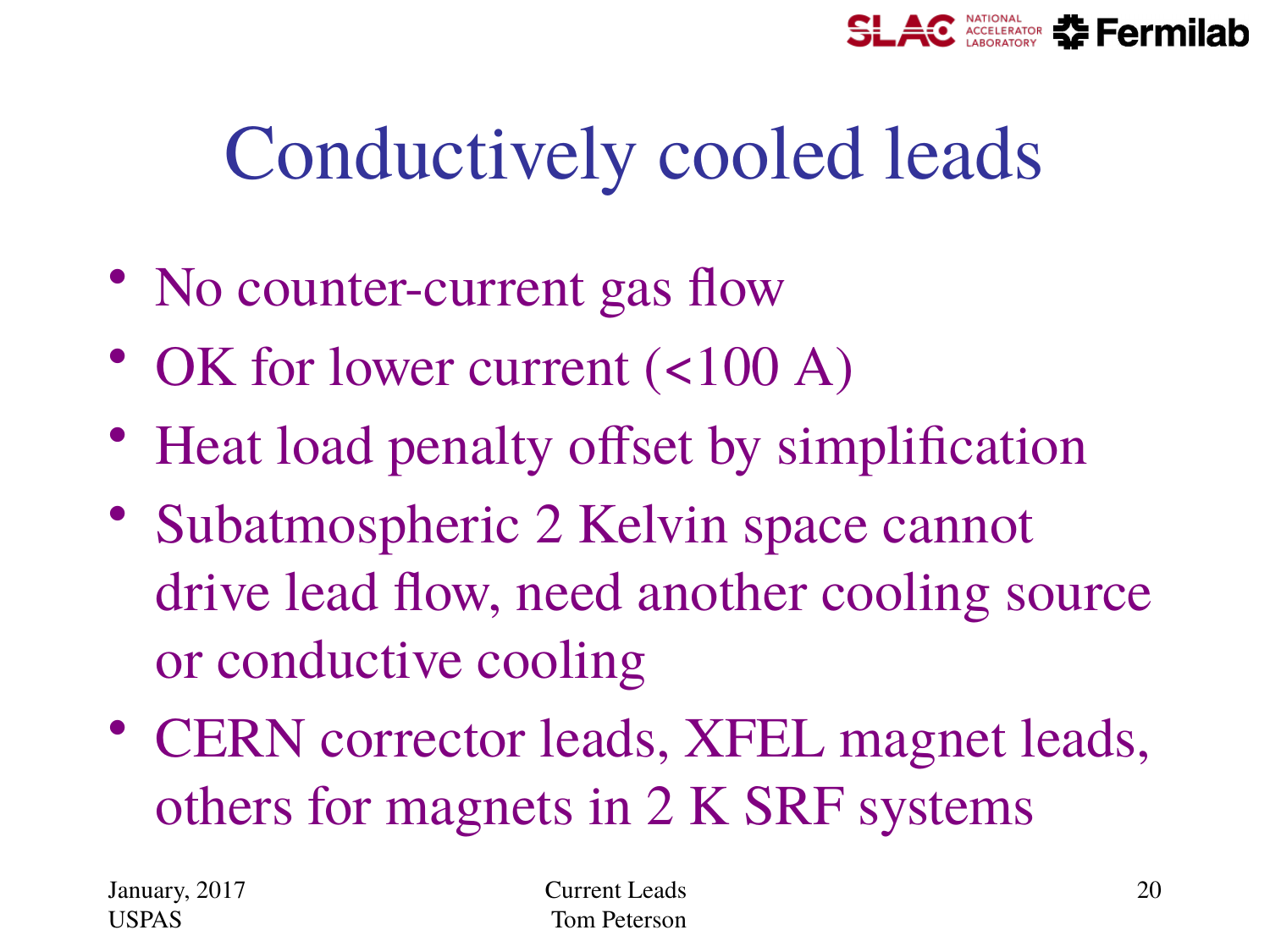

# Conductively cooled leads
No counter-current gas flow
OK for lower current (<100 A)
Heat load penalty offset by simplification
Subatmospheric 2 Kelvin space cannot drive lead flow, need another cooling source or conductive cooling
CERN corrector leads, XFEL magnet leads, others for magnets in 2 K SRF systems
January, 2017   USPAS
Current Leads  Tom Peterson
20